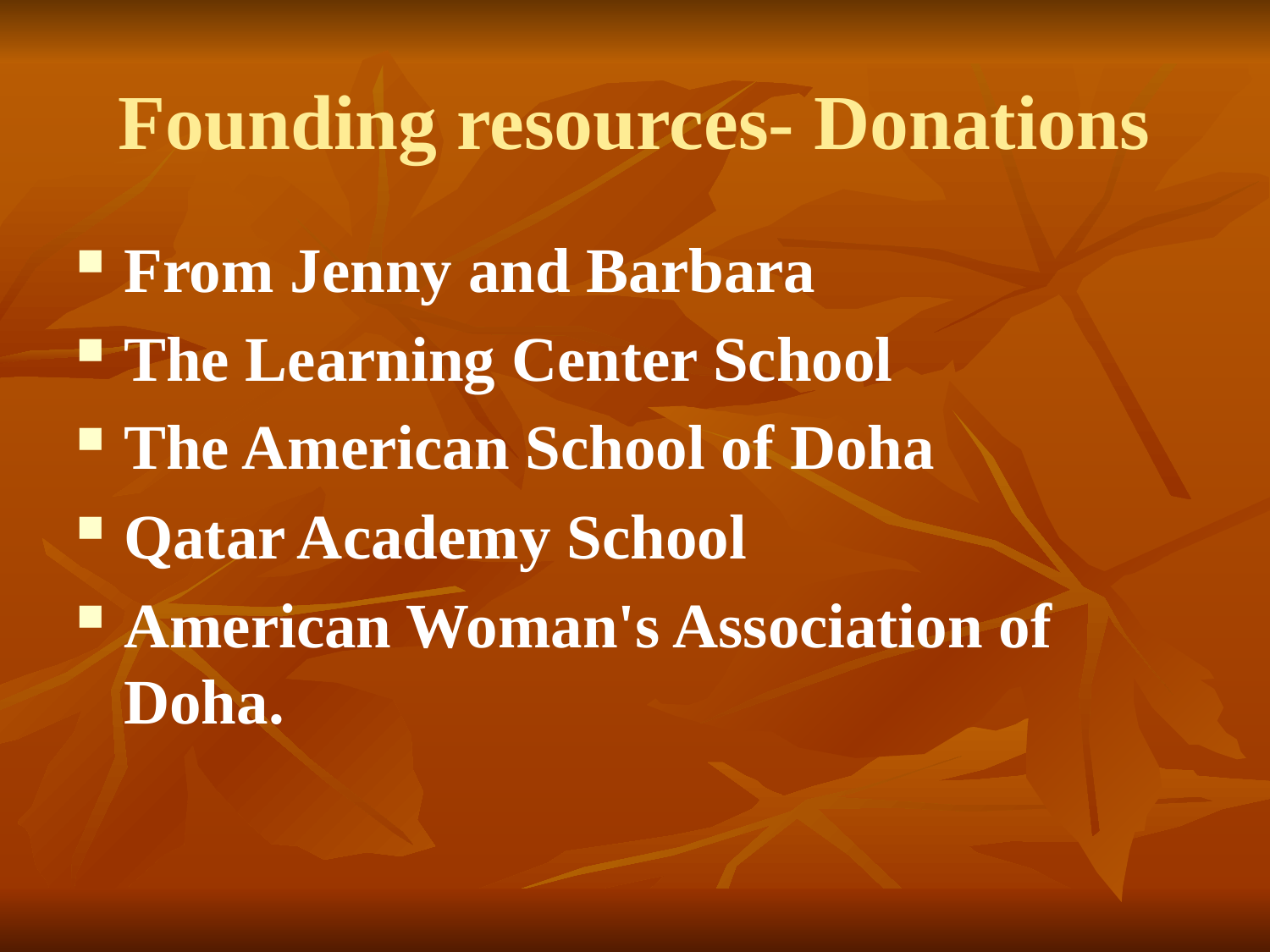

# Founding resources- Donations
From Jenny and Barbara
The Learning Center School
The American School of Doha
Qatar Academy School
American Woman's Association of Doha.